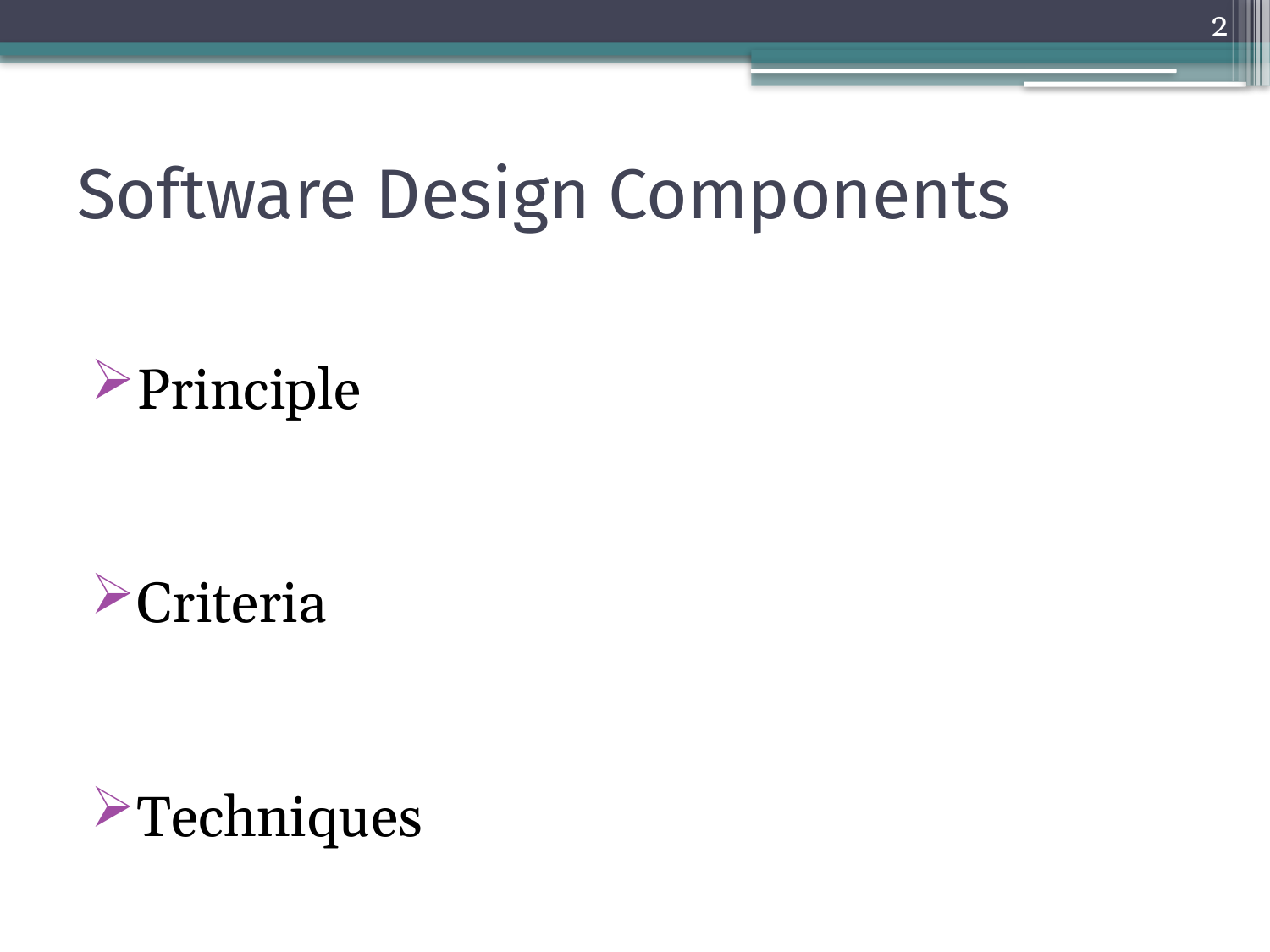

2
# Software Design Components
Principle

Criteria

Techniques